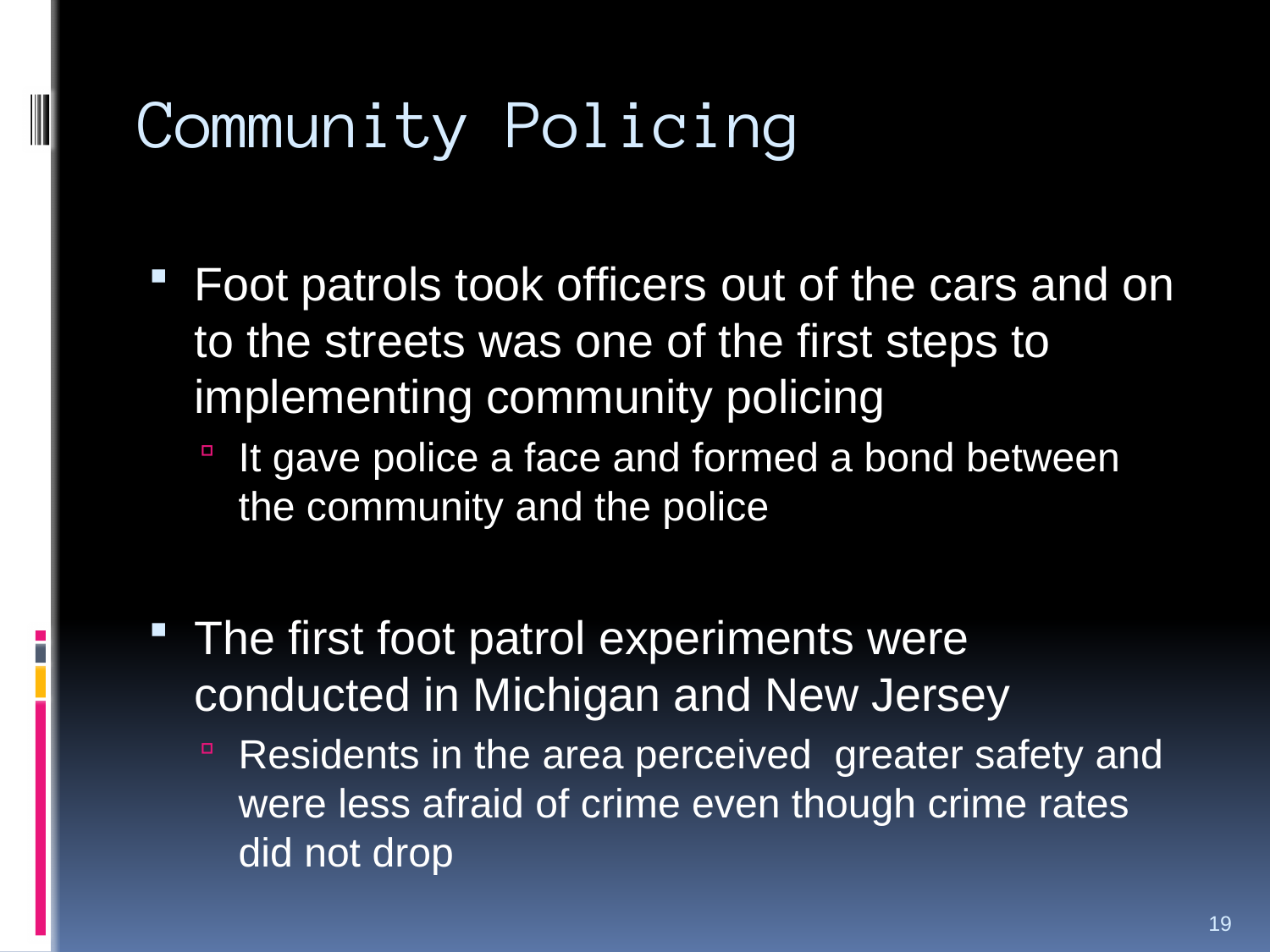

# Community Policing
Foot patrols took officers out of the cars and on to the streets was one of the first steps to implementing community policing
It gave police a face and formed a bond between  the community and the police

The first foot patrol experiments were conducted in Michigan and New Jersey
Residents in the area perceived  greater safety and were less afraid of crime even though crime rates did not drop

19